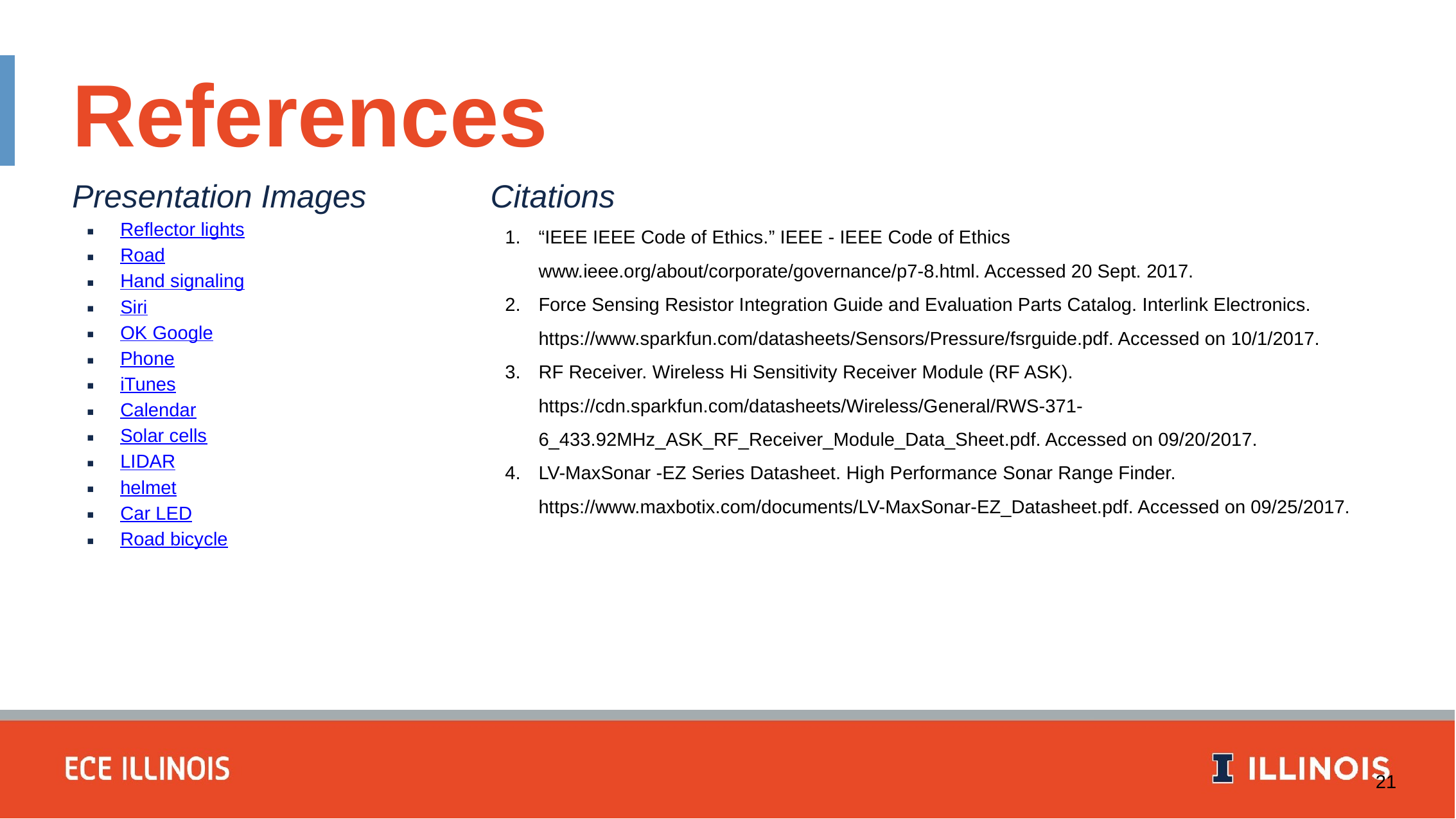

References
Presentation Images
Reflector lights
Road
Hand signaling
Siri
OK Google
Phone
iTunes
Calendar
Solar cells
LIDAR
helmet
Car LED
Road bicycle
Citations
“IEEE IEEE Code of Ethics.” IEEE - IEEE Code of Ethics www.ieee.org/about/corporate/governance/p7-8.html. Accessed 20 Sept. 2017.
Force Sensing Resistor Integration Guide and Evaluation Parts Catalog. Interlink Electronics. https://www.sparkfun.com/datasheets/Sensors/Pressure/fsrguide.pdf. Accessed on 10/1/2017.
RF Receiver. Wireless Hi Sensitivity Receiver Module (RF ASK). https://cdn.sparkfun.com/datasheets/Wireless/General/RWS-371-6_433.92MHz_ASK_RF_Receiver_Module_Data_Sheet.pdf. Accessed on 09/20/2017.
LV-MaxSonar -EZ Series Datasheet. High Performance Sonar Range Finder. https://www.maxbotix.com/documents/LV-MaxSonar-EZ_Datasheet.pdf. Accessed on 09/25/2017.

21